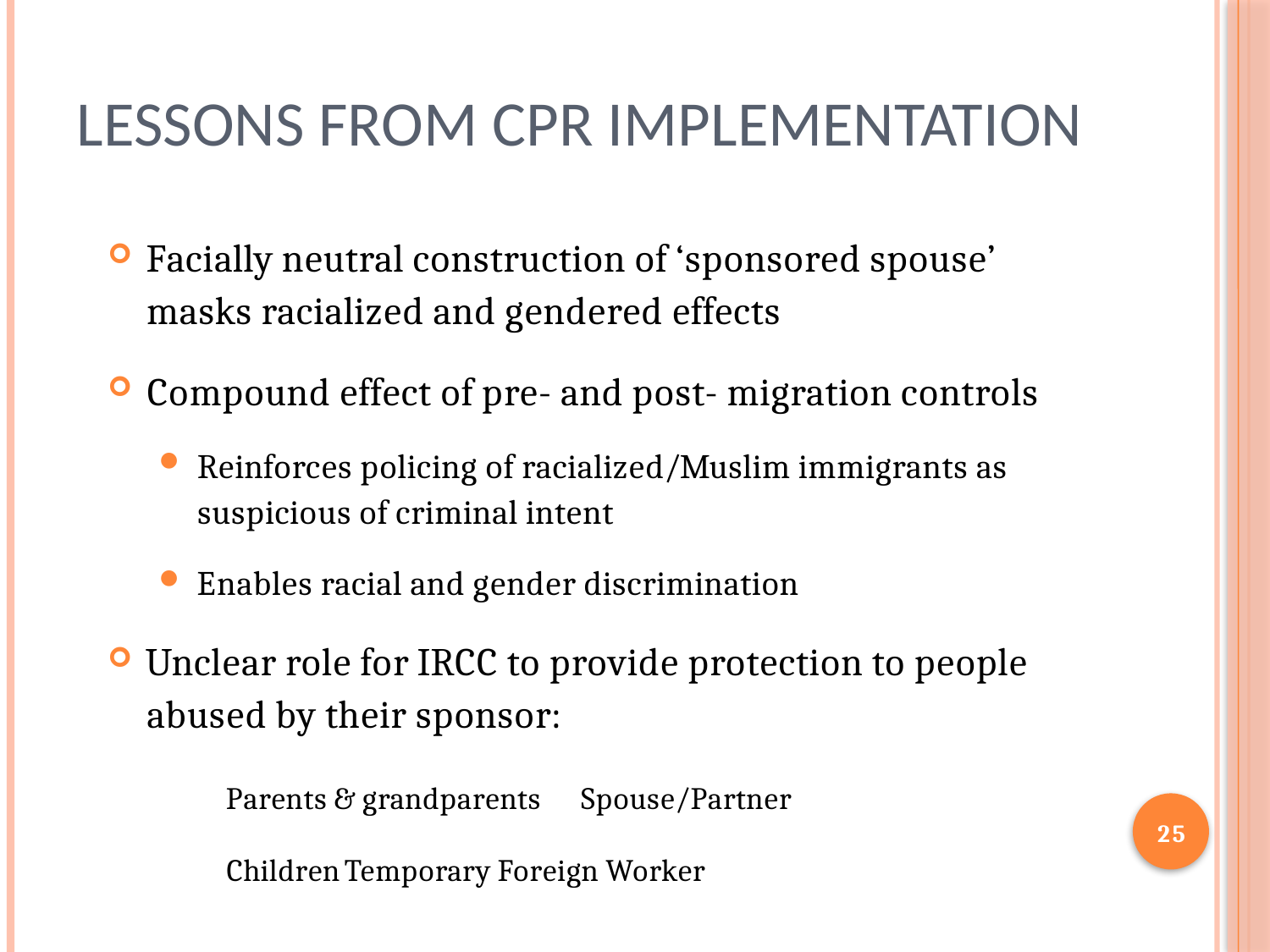

# Lessons from CPR Implementation
Facially neutral construction of ‘sponsored spouse’ masks racialized and gendered effects
Compound effect of pre- and post- migration controls
Reinforces policing of racialized/Muslim immigrants as suspicious of criminal intent
Enables racial and gender discrimination
Unclear role for IRCC to provide protection to people abused by their sponsor:
	Parents & grandparents	Spouse/Partner
	Children			Temporary Foreign Worker
25